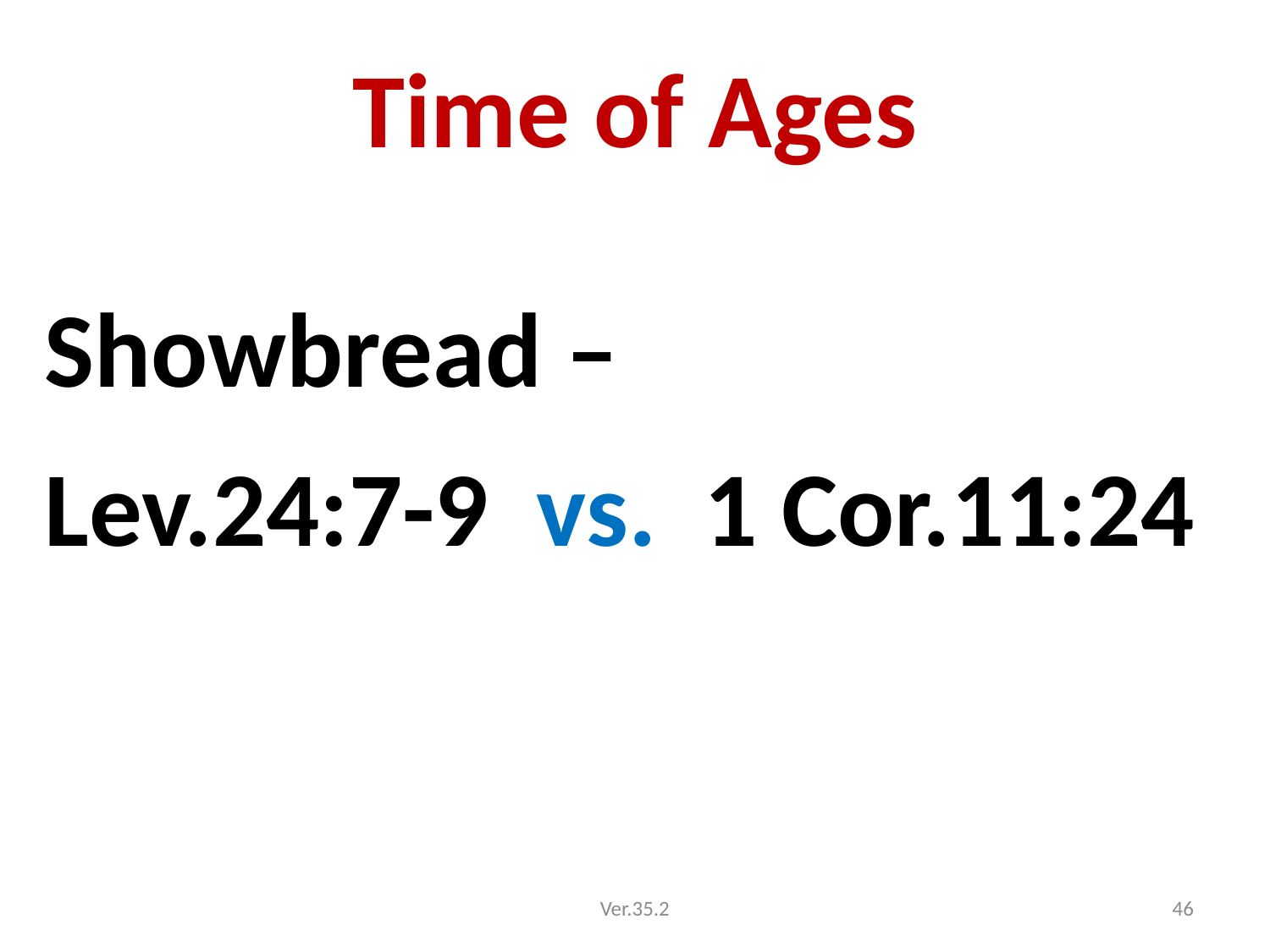

# Time of Ages
Showbread –
Lev.24:7-9  vs.  1 Cor.11:24

Ver.35.2
46